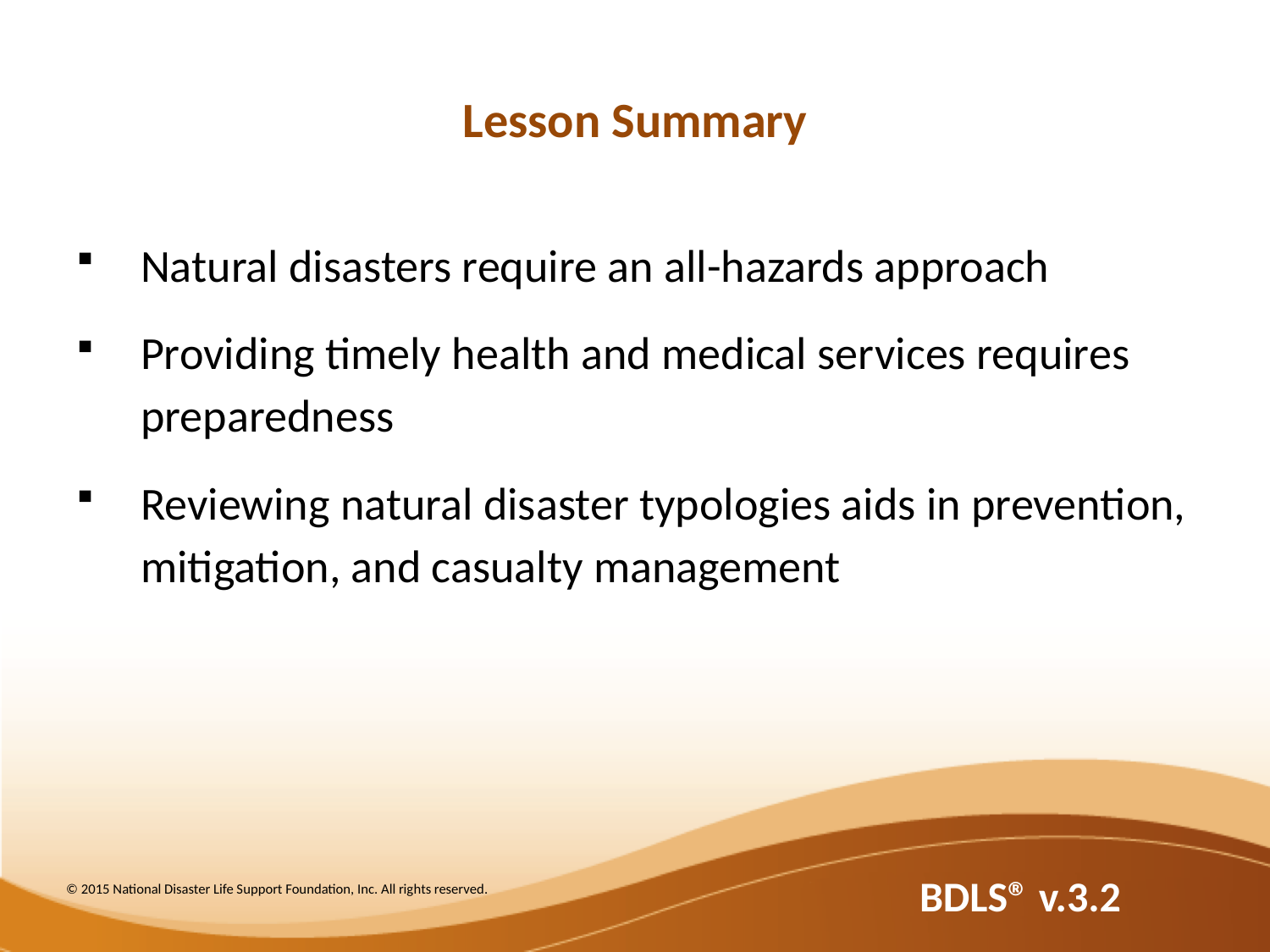

# Lesson Summary
Natural disasters require an all-hazards approach
Providing timely health and medical services requires preparedness
Reviewing natural disaster typologies aids in prevention, mitigation, and casualty management